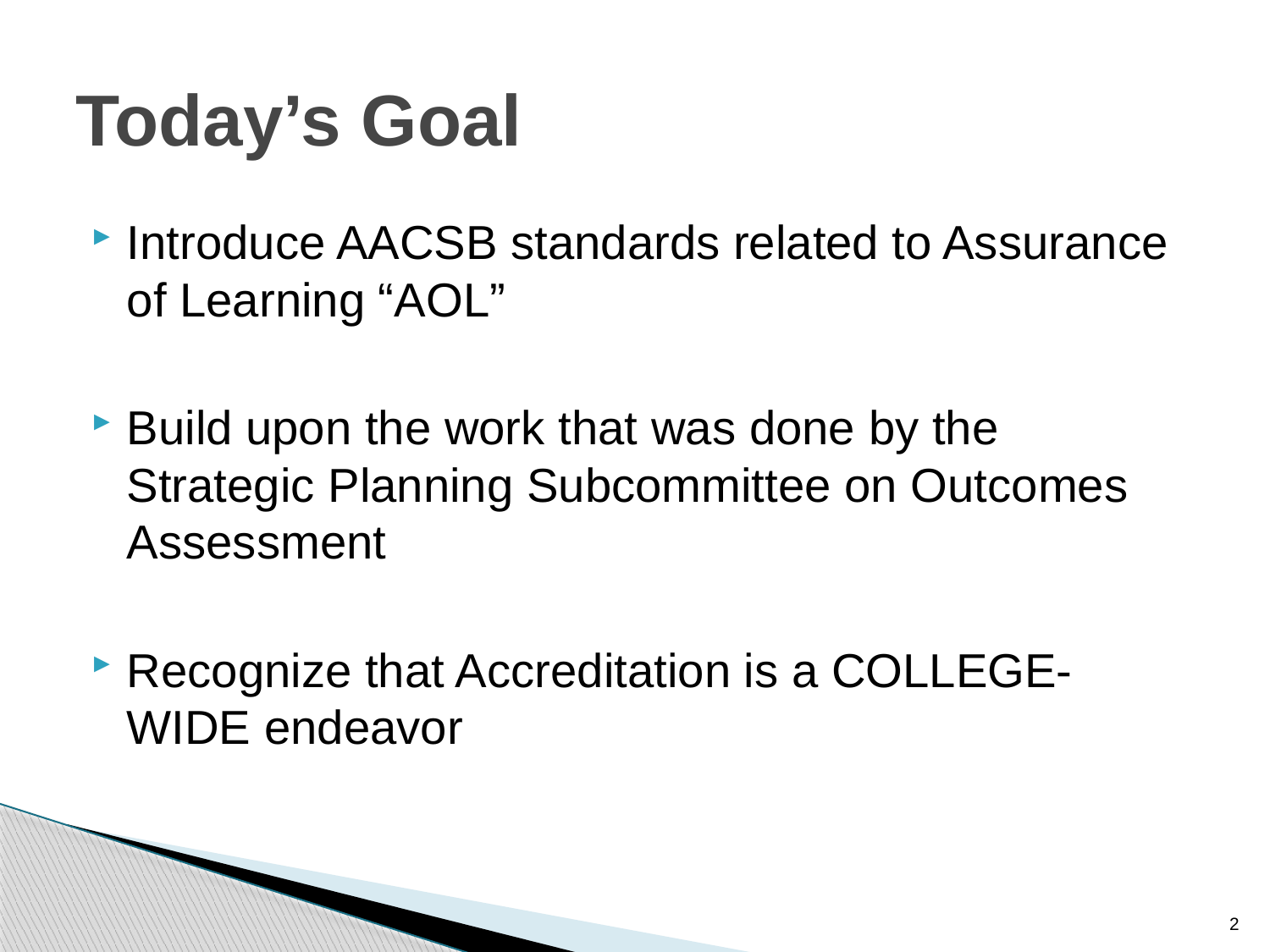

# Today’s Goal
Introduce AACSB standards related to Assurance of Learning “AOL”

Build upon the work that was done by the Strategic Planning Subcommittee on Outcomes Assessment

Recognize that Accreditation is a COLLEGE-WIDE endeavor
2